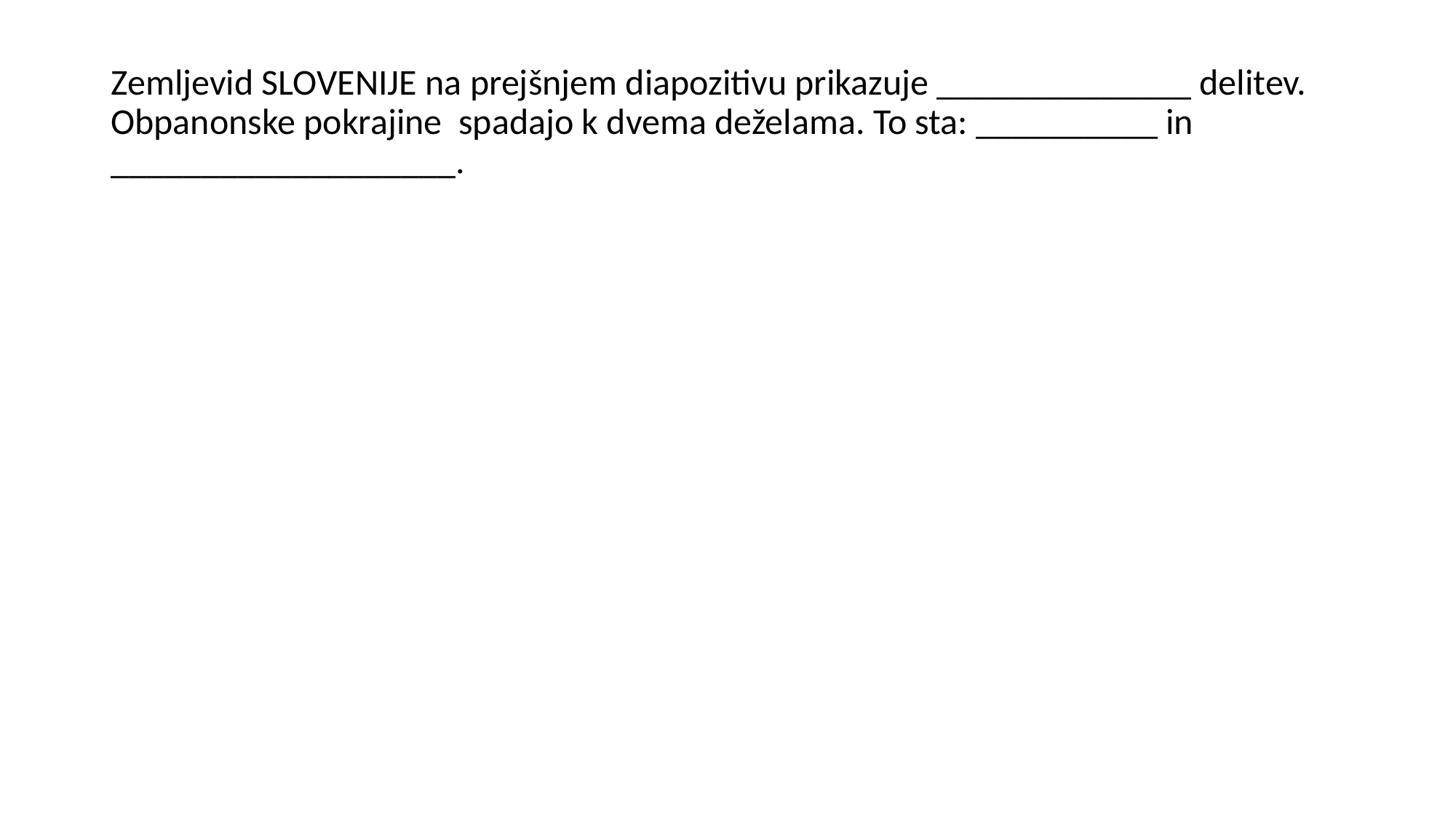

# Zemljevid SLOVENIJE na prejšnjem diapozitivu prikazuje ______________ delitev. Obpanonske pokrajine  spadajo k dvema deželama. To sta: __________ in ___________________.